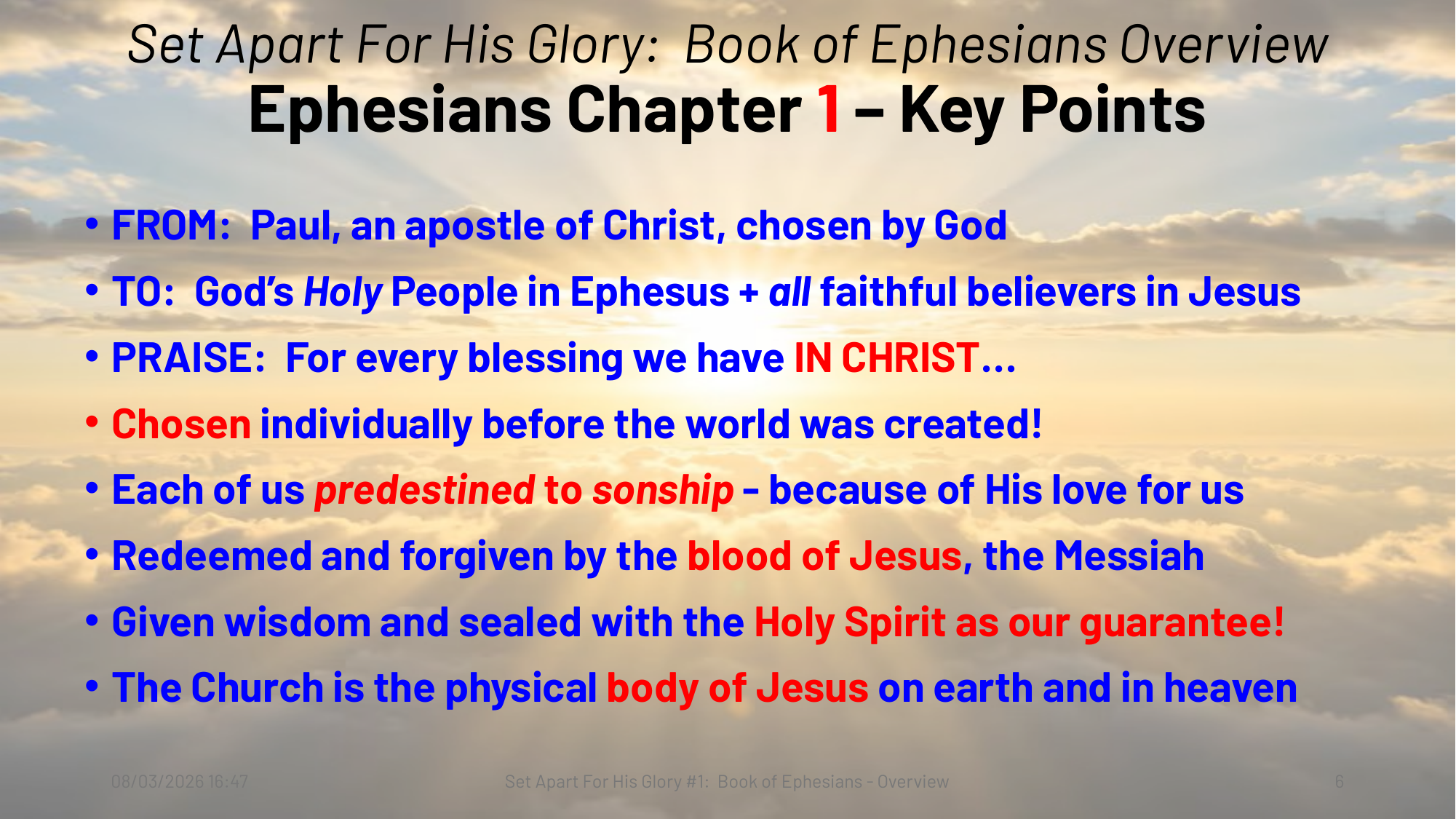

# Set Apart For His Glory:  Book of Ephesians Overview Ephesians Chapter 1 – Key Points
FROM:  Paul, an apostle of Christ, chosen by God
TO:  God’s Holy People in Ephesus + all faithful believers in Jesus
PRAISE:  For every blessing we have IN CHRIST…
Chosen individually before the world was created!
Each of us predestined to sonship - because of His love for us
Redeemed and forgiven by the blood of Jesus, the Messiah
Given wisdom and sealed with the Holy Spirit as our guarantee!
The Church is the physical body of Jesus on earth and in heaven
08/03/2026 16:47
Set Apart For His Glory #1:  Book of Ephesians - Overview
6